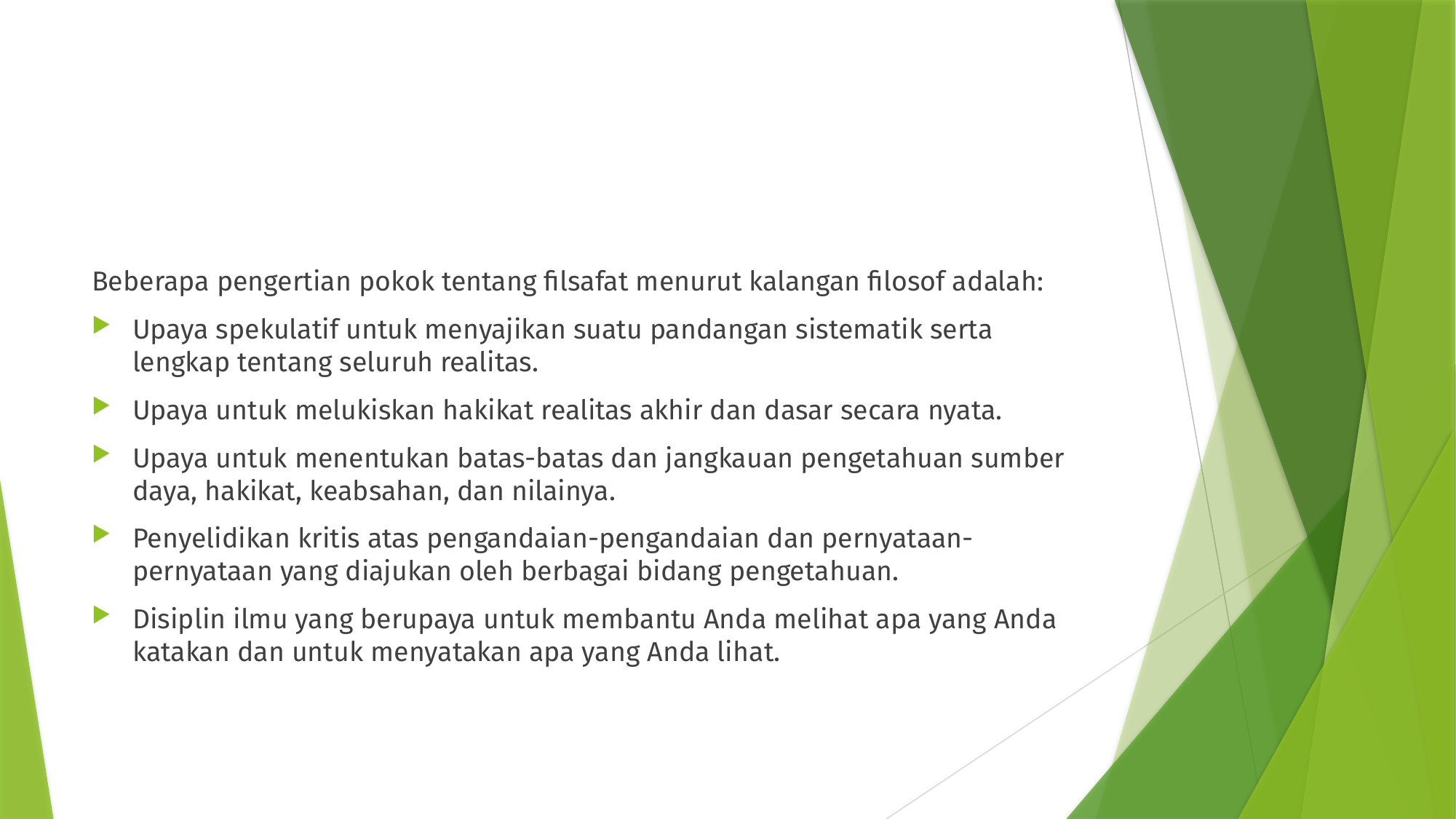

#
Beberapa pengertian pokok tentang filsafat menurut kalangan filosof adalah:
Upaya spekulatif untuk menyajikan suatu pandangan sistematik serta lengkap tentang seluruh realitas.
Upaya untuk melukiskan hakikat realitas akhir dan dasar secara nyata.
Upaya untuk menentukan batas-batas dan jangkauan pengetahuan sumber daya, hakikat, keabsahan, dan nilainya.
Penyelidikan kritis atas pengandaian-pengandaian dan pernyataan-pernyataan yang diajukan oleh berbagai bidang pengetahuan.
Disiplin ilmu yang berupaya untuk membantu Anda melihat apa yang Anda katakan dan untuk menyatakan apa yang Anda lihat.